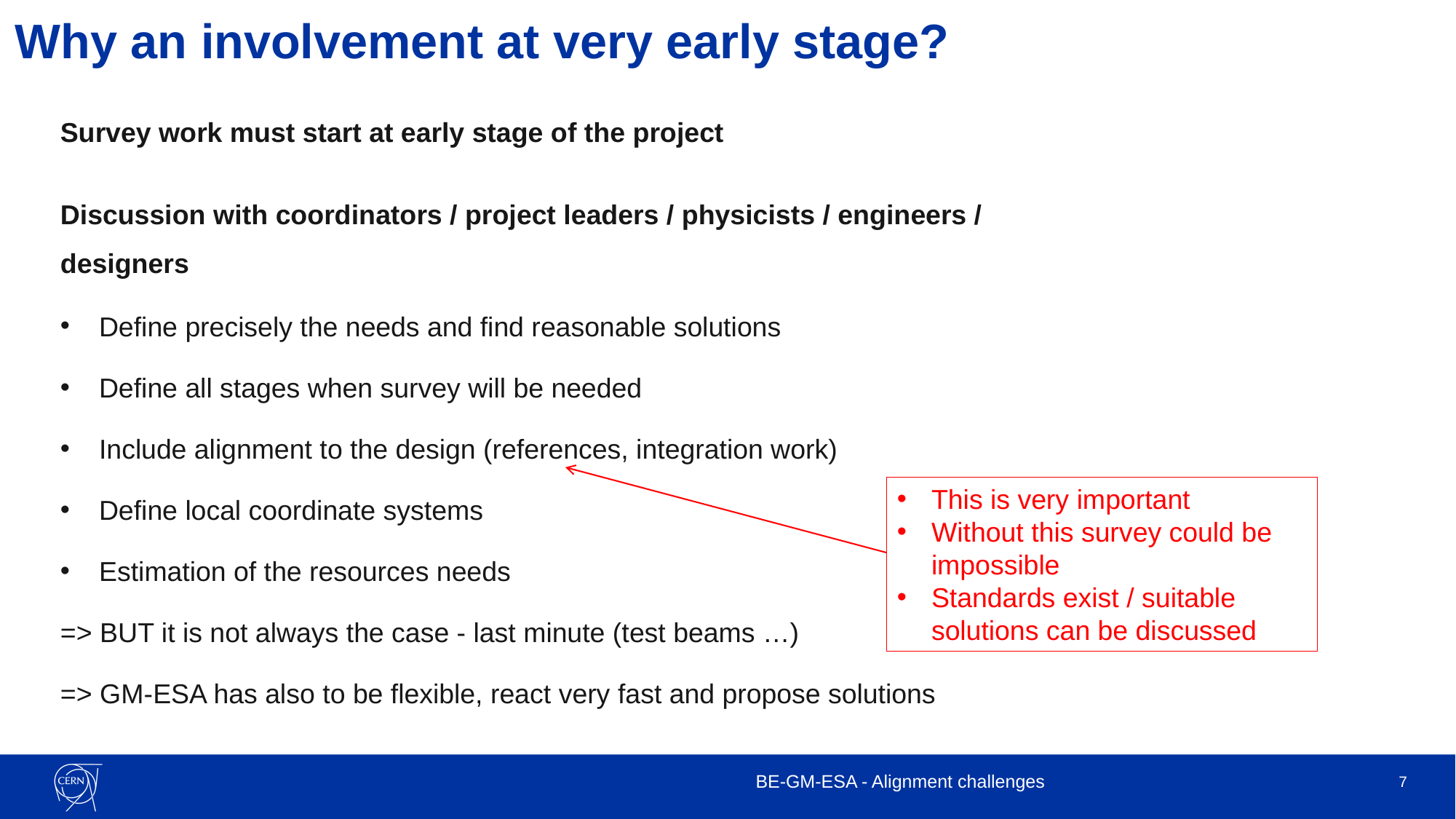

# Why an involvement at very early stage?
Survey work must start at early stage of the project
Discussion with coordinators / project leaders / physicists / engineers / designers
Define precisely the needs and find reasonable solutions
Define all stages when survey will be needed
Include alignment to the design (references, integration work)
Define local coordinate systems
Estimation of the resources needs
=> BUT it is not always the case - last minute (test beams …)
=> GM-ESA has also to be flexible, react very fast and propose solutions
This is very important
Without this survey could be impossible
Standards exist / suitable solutions can be discussed
BE-GM-ESA - Alignment challenges
7